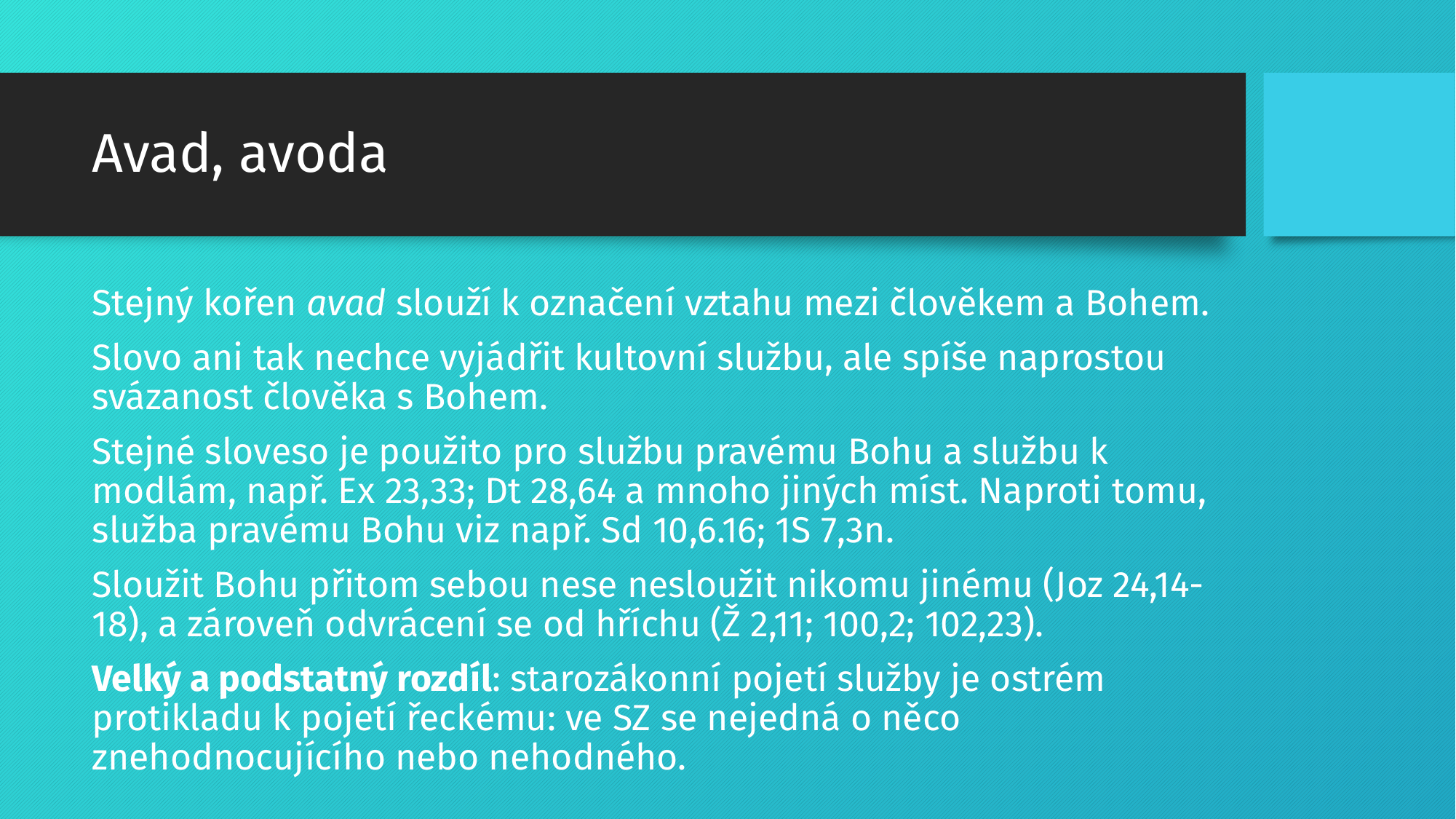

# Avad, avoda
Stejný kořen avad slouží k označení vztahu mezi člověkem a Bohem.
Slovo ani tak nechce vyjádřit kultovní službu, ale spíše naprostou svázanost člověka s Bohem.
Stejné sloveso je použito pro službu pravému Bohu a službu k modlám, např. Ex 23,33; Dt 28,64 a mnoho jiných míst. Naproti tomu, služba pravému Bohu viz např. Sd 10,6.16; 1S 7,3n.
Sloužit Bohu přitom sebou nese nesloužit nikomu jinému (Joz 24,14-18), a zároveň odvrácení se od hříchu (Ž 2,11; 100,2; 102,23).
Velký a podstatný rozdíl: starozákonní pojetí služby je ostrém protikladu k pojetí řeckému: ve SZ se nejedná o něco znehodnocujícího nebo nehodného.